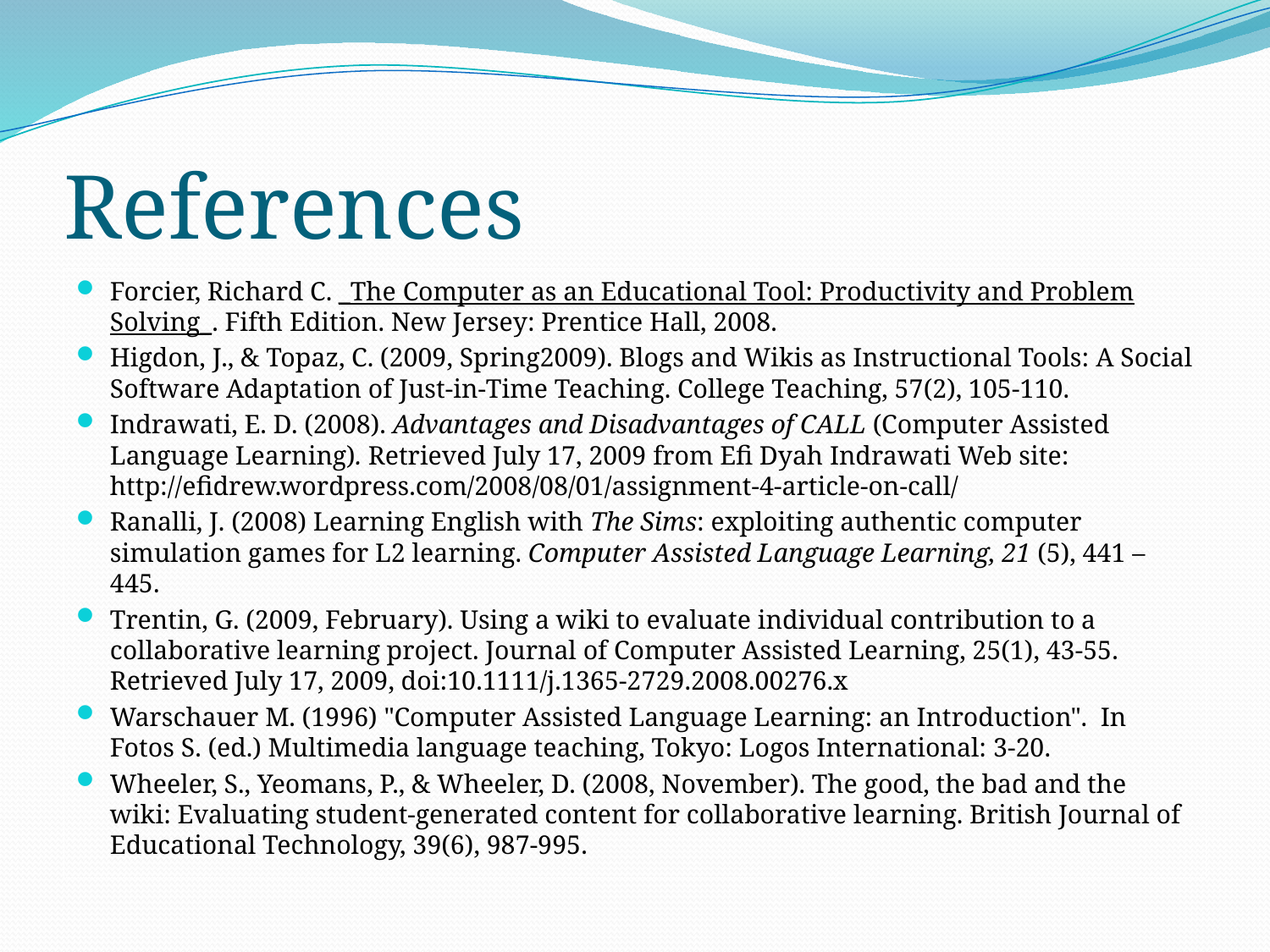

# References
Forcier, Richard C. _The Computer as an Educational Tool: Productivity and Problem Solving_. Fifth Edition. New Jersey: Prentice Hall, 2008.
Higdon, J., & Topaz, C. (2009, Spring2009). Blogs and Wikis as Instructional Tools: A Social Software Adaptation of Just-in-Time Teaching. College Teaching, 57(2), 105-110.
Indrawati, E. D. (2008). Advantages and Disadvantages of CALL (Computer Assisted Language Learning). Retrieved July 17, 2009 from Efi Dyah Indrawati Web site: http://efidrew.wordpress.com/2008/08/01/assignment-4-article-on-call/
Ranalli, J. (2008) Learning English with The Sims: exploiting authentic computer simulation games for L2 learning. Computer Assisted Language Learning, 21 (5), 441 – 445.
Trentin, G. (2009, February). Using a wiki to evaluate individual contribution to a collaborative learning project. Journal of Computer Assisted Learning, 25(1), 43-55. Retrieved July 17, 2009, doi:10.1111/j.1365-2729.2008.00276.x
Warschauer M. (1996) "Computer Assisted Language Learning: an Introduction".  In Fotos S. (ed.) Multimedia language teaching, Tokyo: Logos International: 3-20.
Wheeler, S., Yeomans, P., & Wheeler, D. (2008, November). The good, the bad and the wiki: Evaluating student-generated content for collaborative learning. British Journal of Educational Technology, 39(6), 987-995.